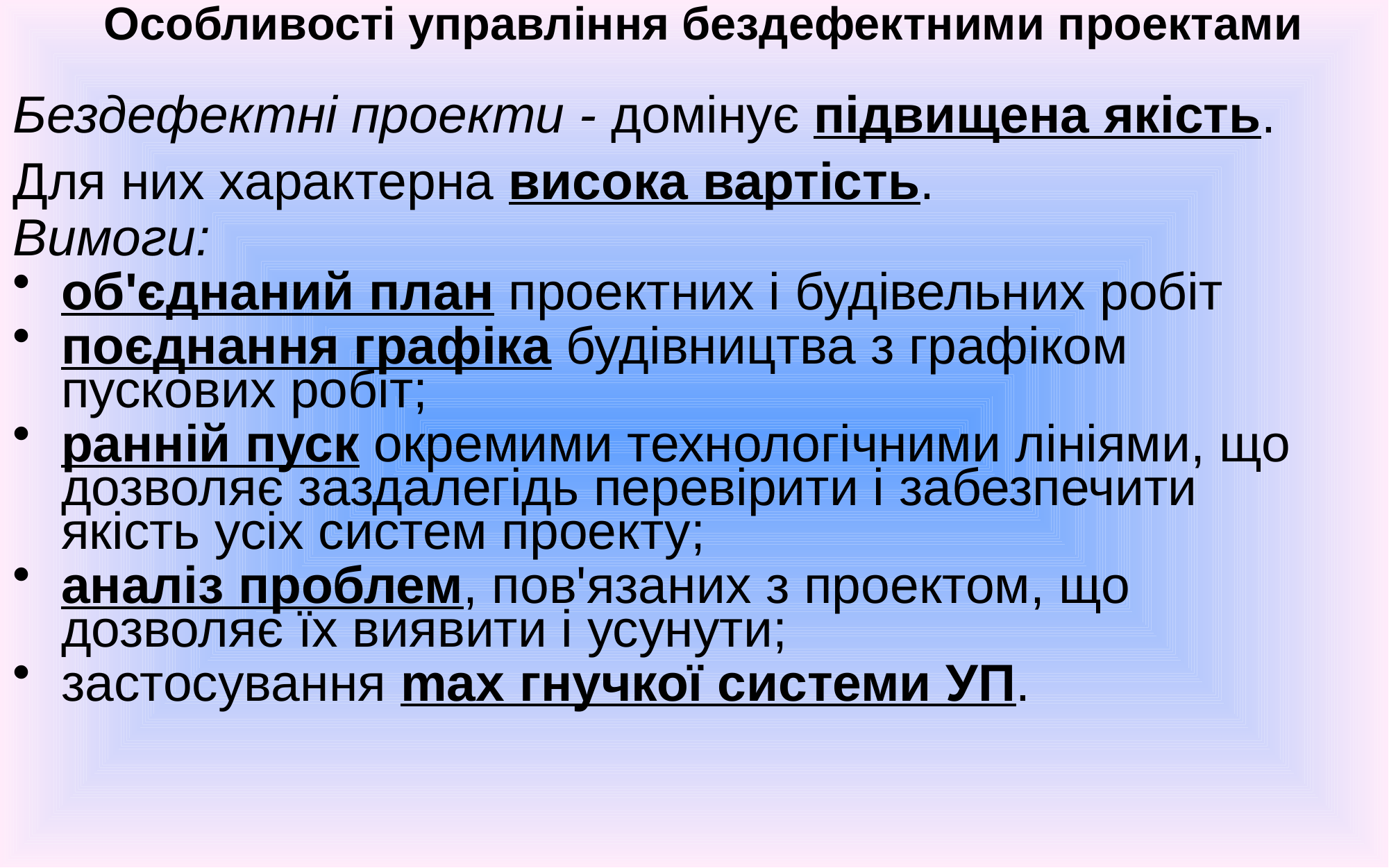

# Особливості управління бездефектними проектами
Бездефектні проекти - домінує підвищена якість.
Для них характерна висока вартість.
Вимоги:
об'єднаний план проектних і будівельних робіт
поєднання графіка будівництва з графіком пускових робіт;
ранній пуск окремими технологічними лініями, що дозволяє заздалегідь перевірити і забезпечити якість усіх систем проекту;
аналіз проблем, пов'язаних з проектом, що дозволяє їх виявити і усунути;
застосування max гнучкої системи УП.